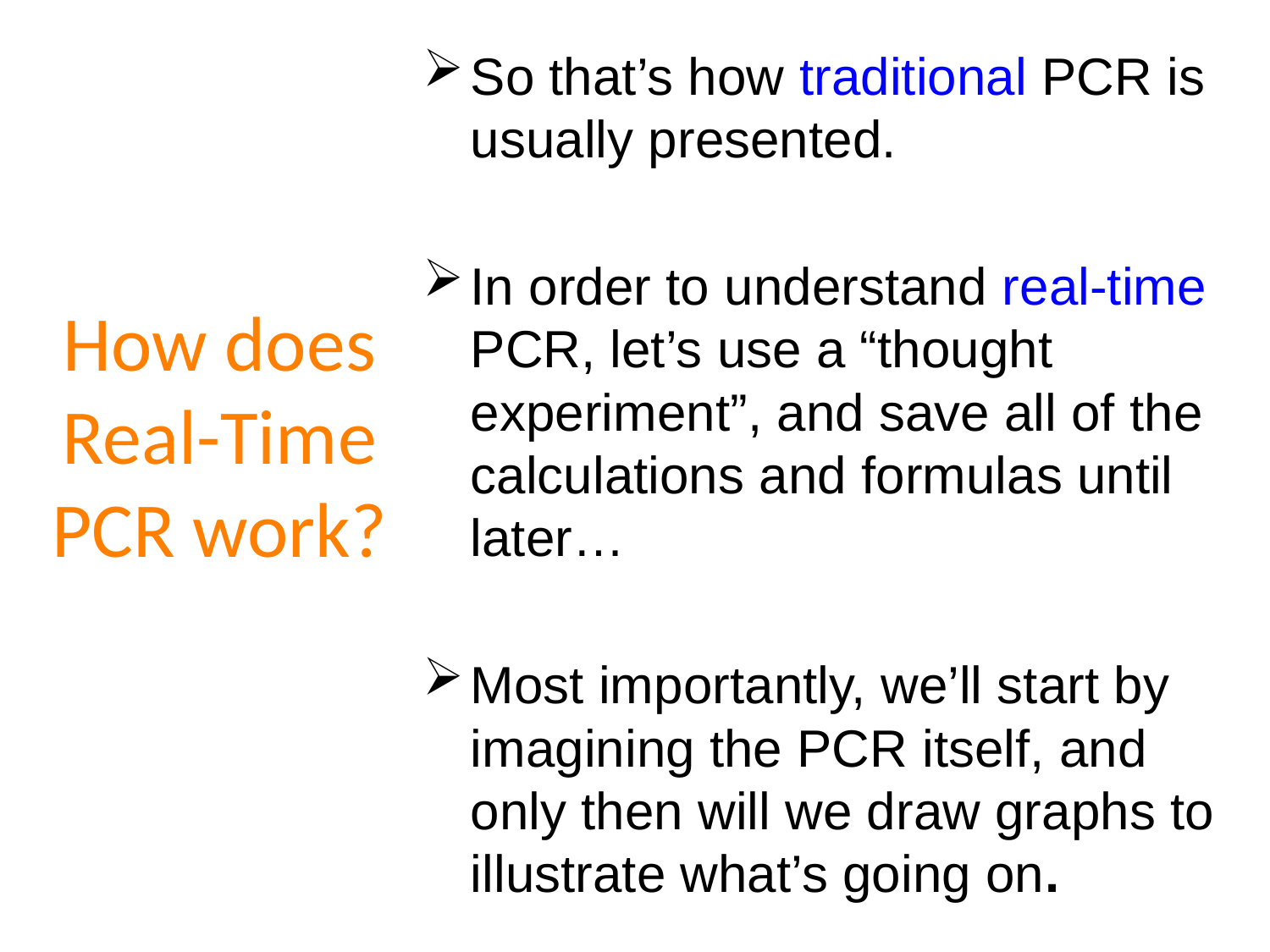

So that’s how traditional PCR is usually presented.

In order to understand real-time PCR, let’s use a “thought experiment”, and save all of the calculations and formulas until later…

Most importantly, we’ll start by imagining the PCR itself, and only then will we draw graphs to illustrate what’s going on.
# How does Real-Time PCR work?